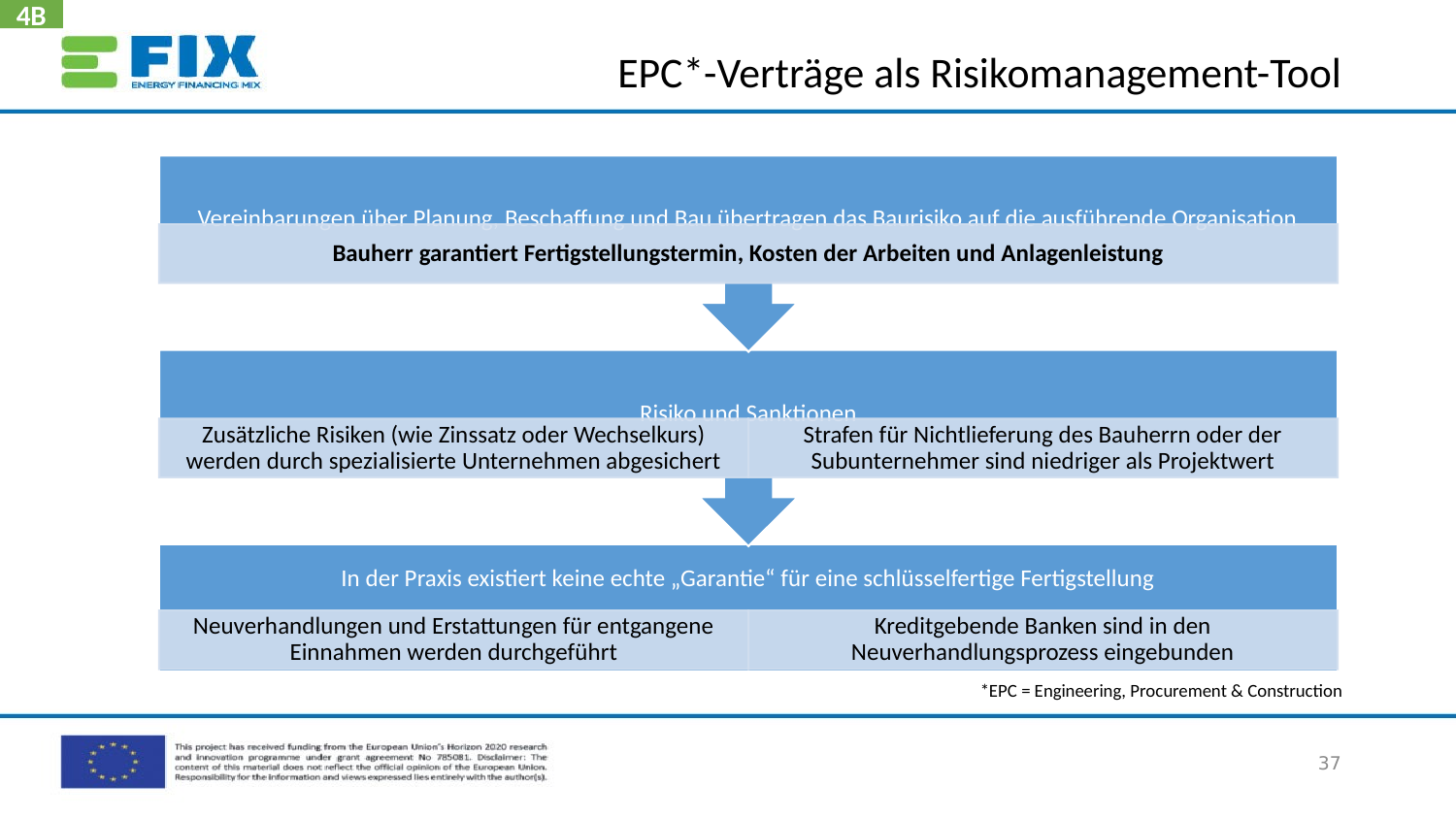

4B
# EPC*-Verträge als Risikomanagement-Tool
In der Praxis existiert keine echte „Garantie“ für eine schlüsselfertige Fertigstellung
Neuverhandlungen und Erstattungen für entgangene Einnahmen werden durchgeführt
Kreditgebende Banken sind in den Neuverhandlungsprozess eingebunden
Risiko und Sanktionen
Zusätzliche Risiken (wie Zinssatz oder Wechselkurs) werden durch spezialisierte Unternehmen abgesichert
Strafen für Nichtlieferung des Bauherrn oder der Subunternehmer sind niedriger als Projektwert
Vereinbarungen über Planung, Beschaffung und Bau übertragen das Baurisiko auf die ausführende Organisation
Bauherr garantiert Fertigstellungstermin, Kosten der Arbeiten und Anlagenleistung
*EPC = Engineering, Procurement & Construction
37